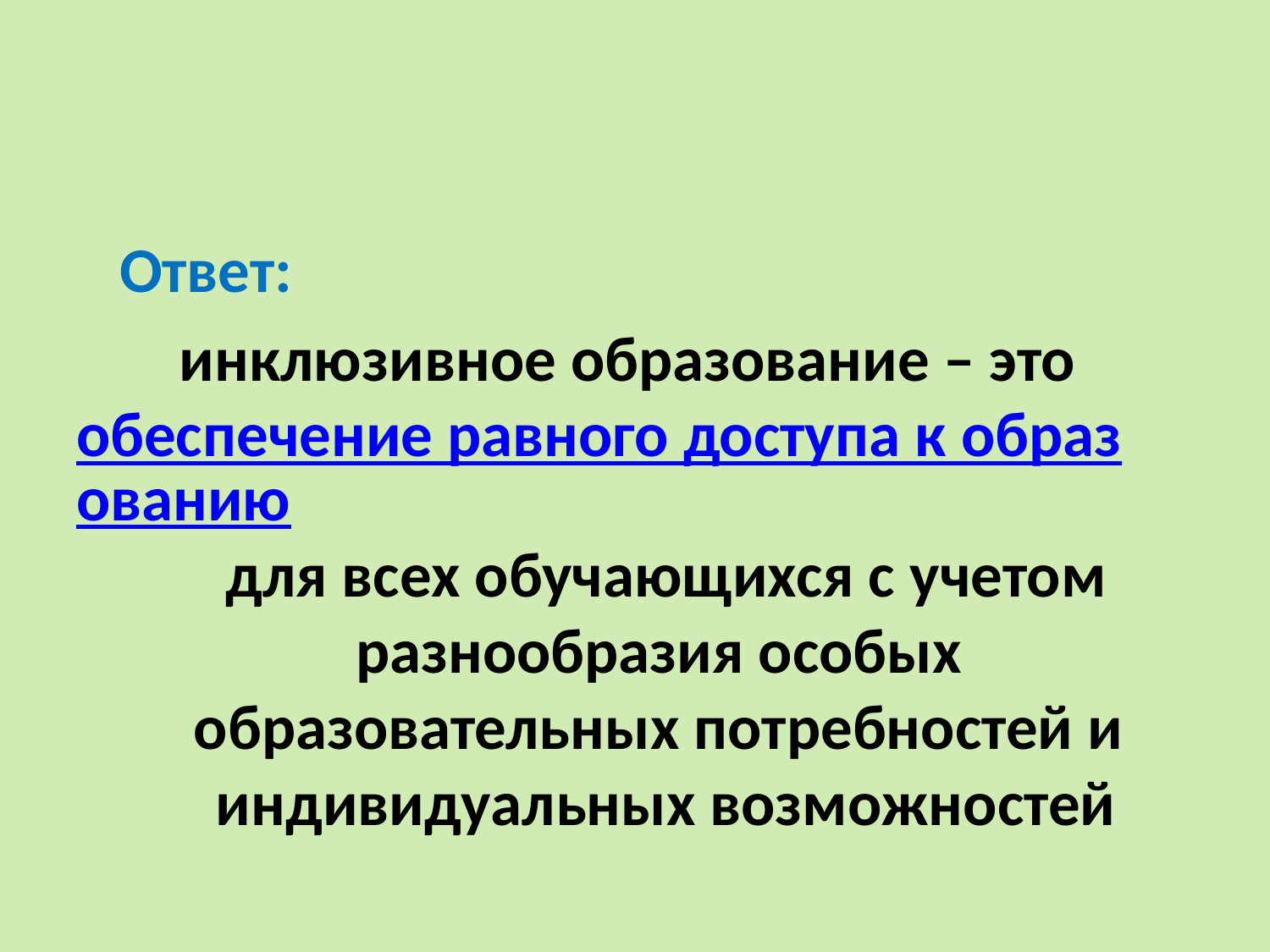

#
   Ответ:
инклюзивное образование – это обеспечение равного доступа к образованию для всех обучающихся с учетом разнообразия особых образовательных потребностей и  индивидуальных возможностей